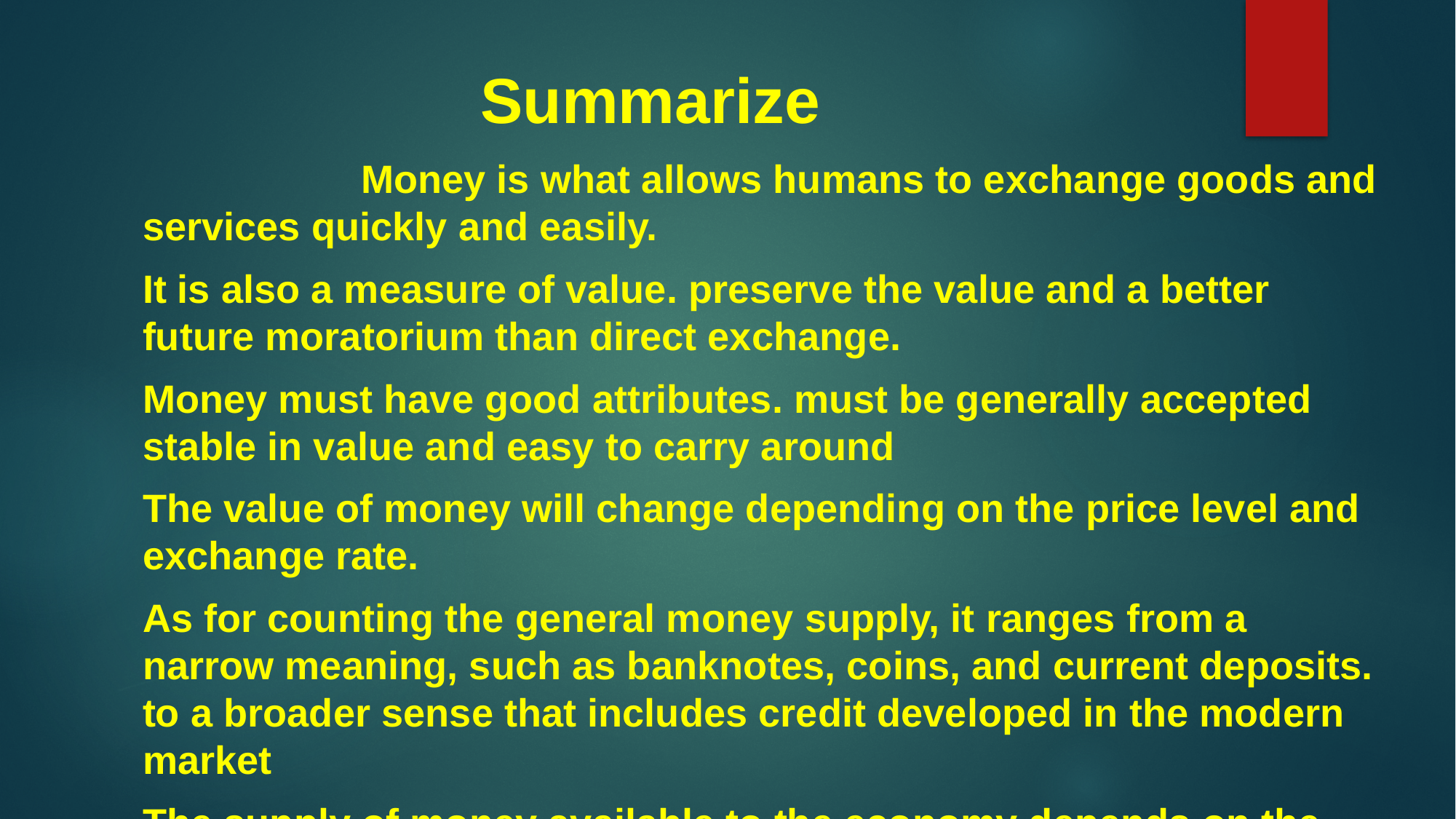

# Summarize
	  	Money is what allows humans to exchange goods and services quickly and easily.
It is also a measure of value. preserve the value and a better future moratorium than direct exchange.
Money must have good attributes. must be generally accepted stable in value and easy to carry around
The value of money will change depending on the price level and exchange rate.
As for counting the general money supply, it ranges from a narrow meaning, such as banknotes, coins, and current deposits. to a broader sense that includes credit developed in the modern market
The supply of money available to the economy depends on the policies of the central bank. The demand for money arises from the desire to spend. Use in an emergency and for speculation